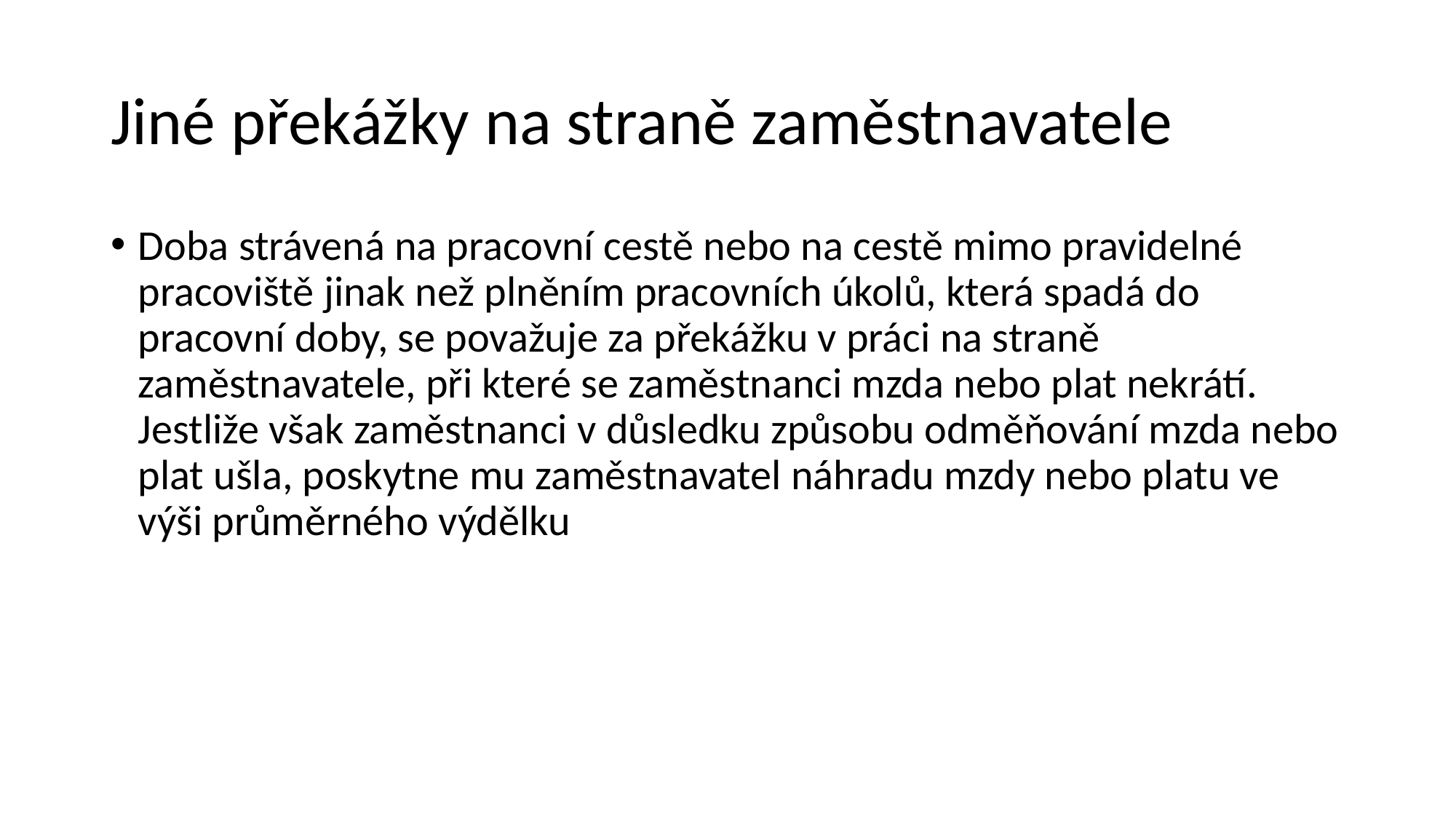

# Jiné překážky na straně zaměstnavatele
Doba strávená na pracovní cestě nebo na cestě mimo pravidelné pracoviště jinak než plněním pracovních úkolů, která spadá do pracovní doby, se považuje za překážku v práci na straně zaměstnavatele, při které se zaměstnanci mzda nebo plat nekrátí. Jestliže však zaměstnanci v důsledku způsobu odměňování mzda nebo plat ušla, poskytne mu zaměstnavatel náhradu mzdy nebo platu ve výši průměrného výdělku